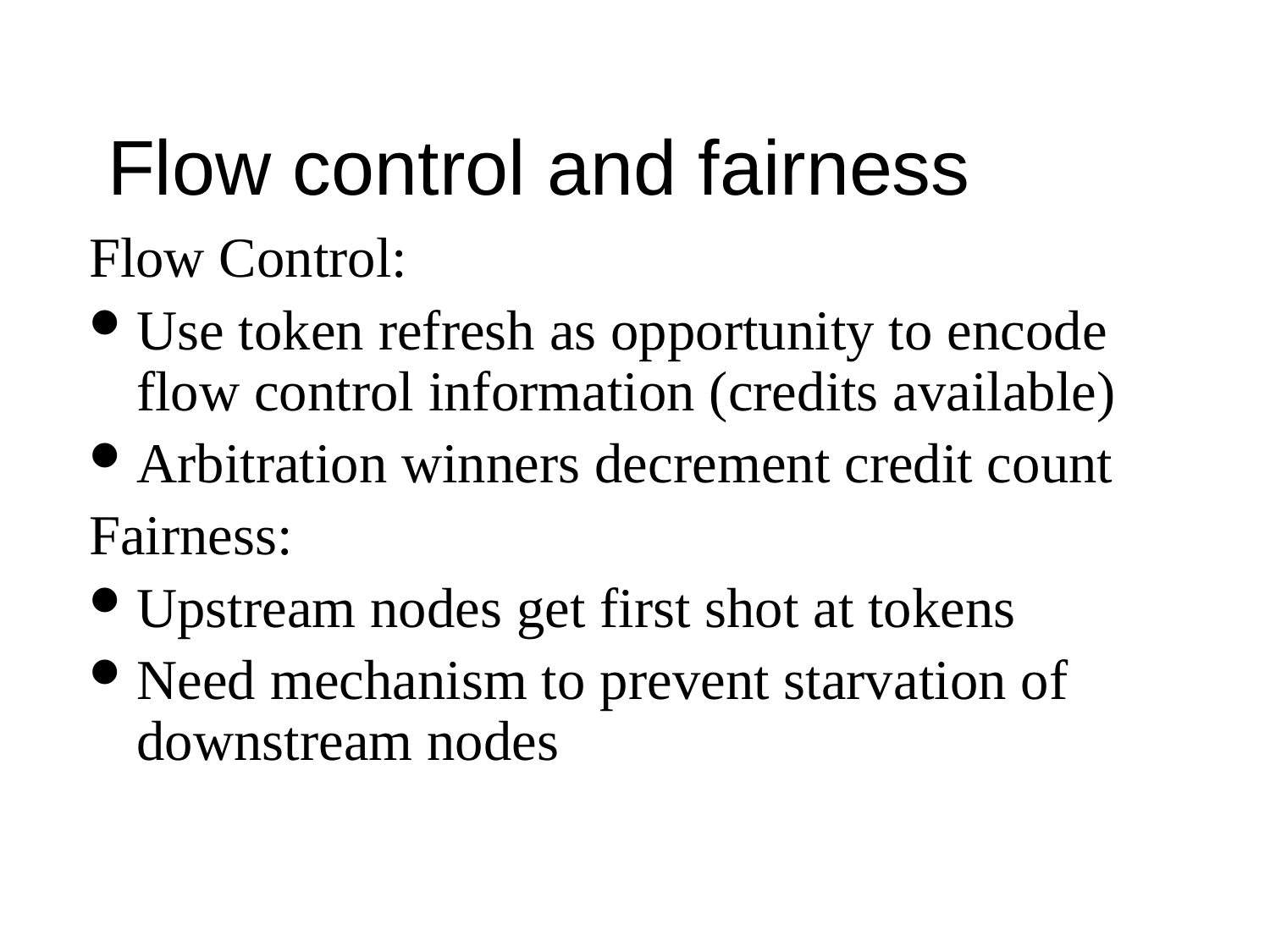

# Flow control and fairness
Flow Control:
Use token refresh as opportunity to encode flow control information (credits available)
Arbitration winners decrement credit count
Fairness:
Upstream nodes get first shot at tokens
Need mechanism to prevent starvation of downstream nodes